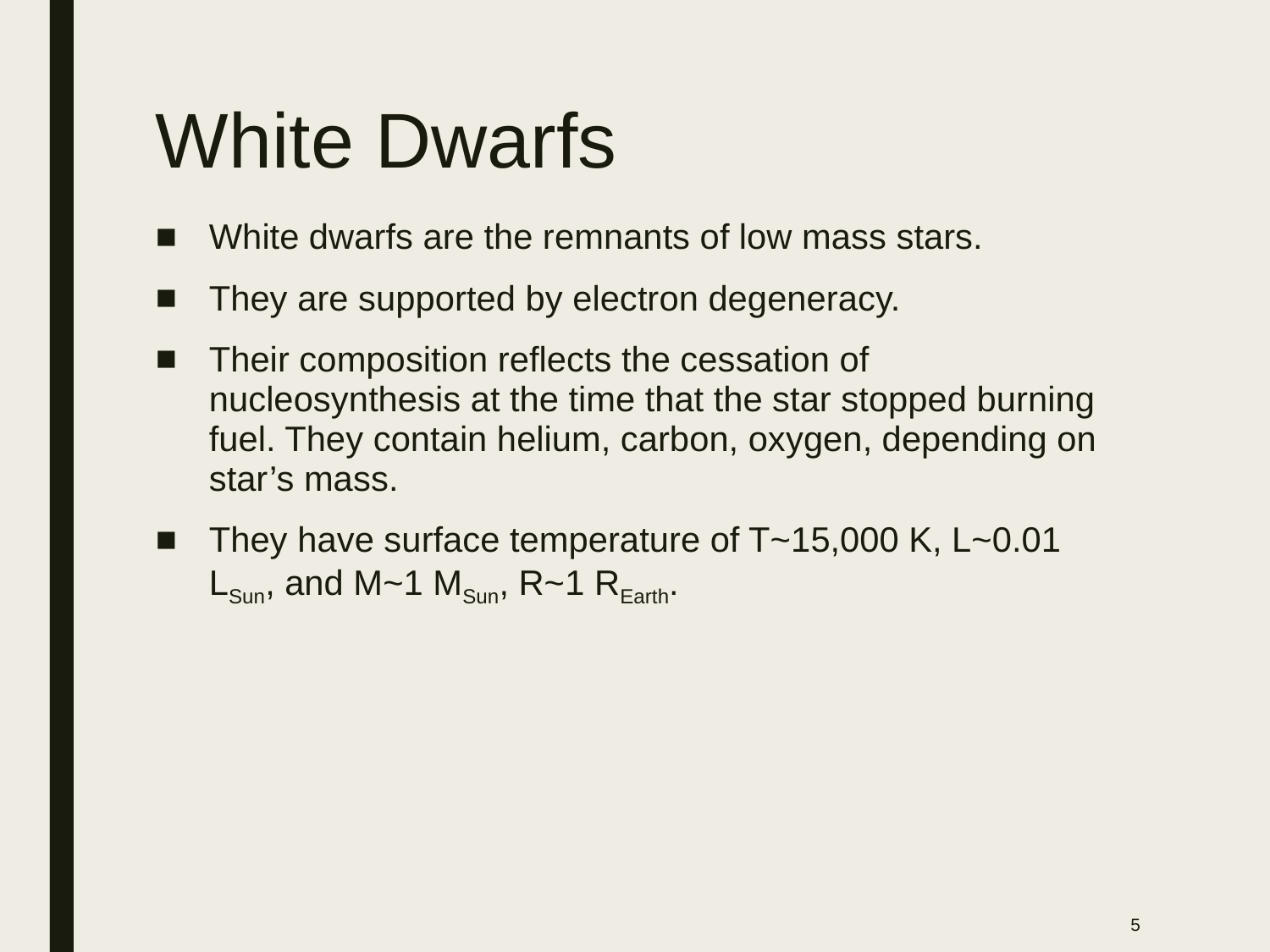

# White Dwarfs
White dwarfs are the remnants of low mass stars.
They are supported by electron degeneracy.
Their composition reflects the cessation of nucleosynthesis at the time that the star stopped burning fuel. They contain helium, carbon, oxygen, depending on star’s mass.
They have surface temperature of T~15,000 K, L~0.01 LSun, and M~1 MSun, R~1 REarth.

5